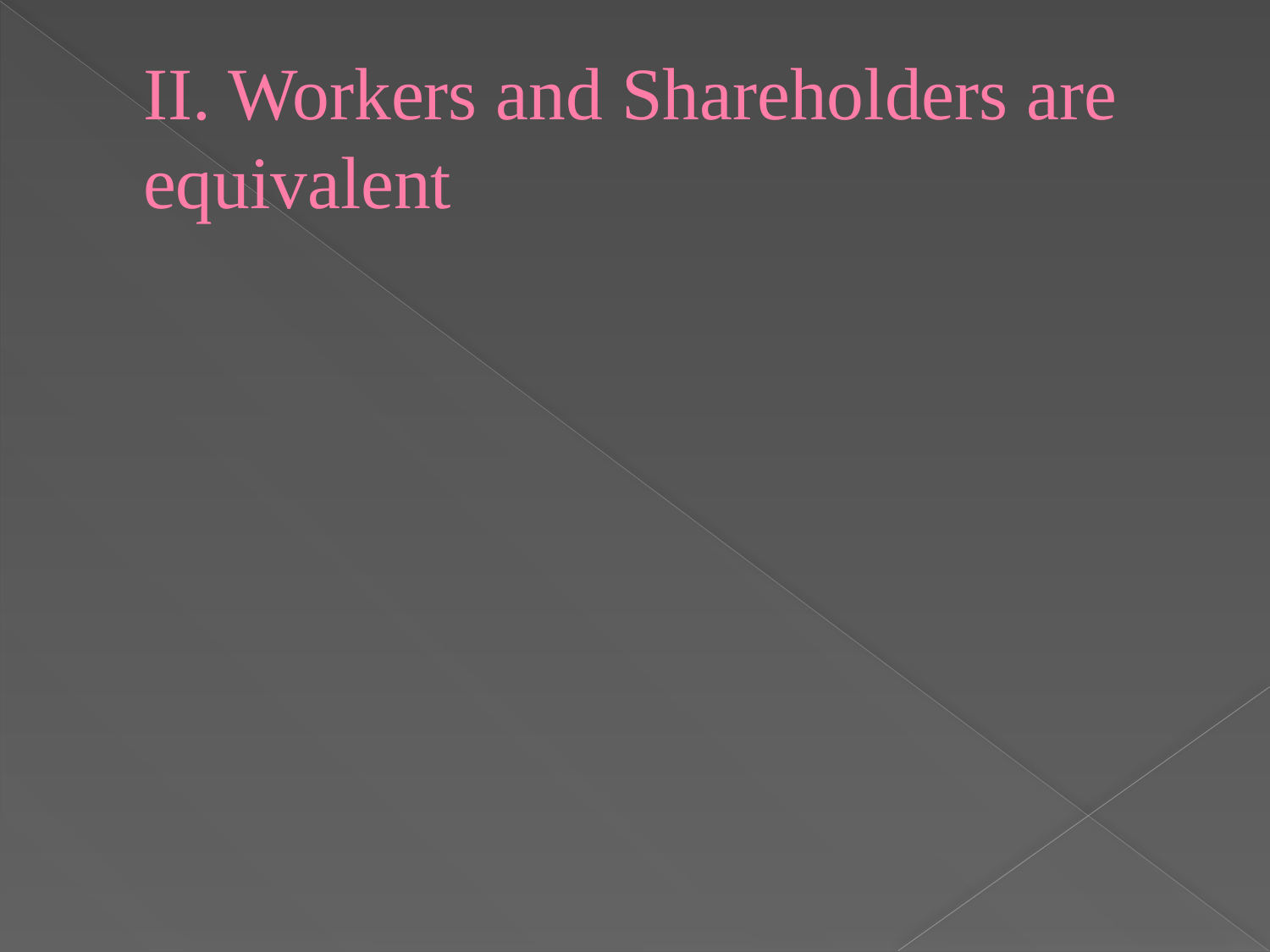

# II. Workers and Shareholders are equivalent